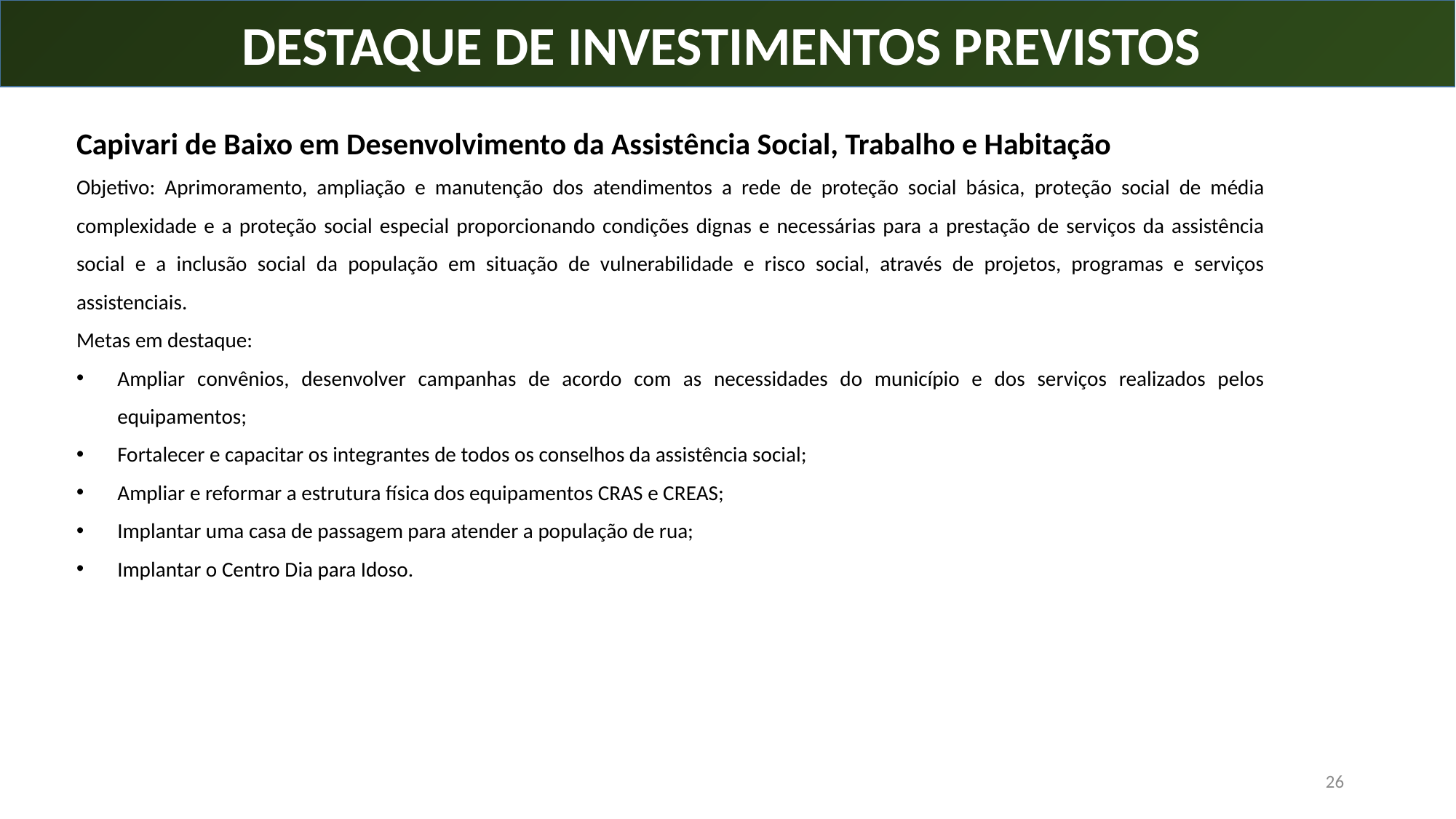

DESTAQUE DE INVESTIMENTOS PREVISTOS
Capivari de Baixo em Desenvolvimento da Assistência Social, Trabalho e Habitação
Objetivo: Aprimoramento, ampliação e manutenção dos atendimentos a rede de proteção social básica, proteção social de média complexidade e a proteção social especial proporcionando condições dignas e necessárias para a prestação de serviços da assistência social e a inclusão social da população em situação de vulnerabilidade e risco social, através de projetos, programas e serviços assistenciais.
Metas em destaque:
Ampliar convênios, desenvolver campanhas de acordo com as necessidades do município e dos serviços realizados pelos equipamentos;
Fortalecer e capacitar os integrantes de todos os conselhos da assistência social;
Ampliar e reformar a estrutura física dos equipamentos CRAS e CREAS;
Implantar uma casa de passagem para atender a população de rua;
Implantar o Centro Dia para Idoso.

26